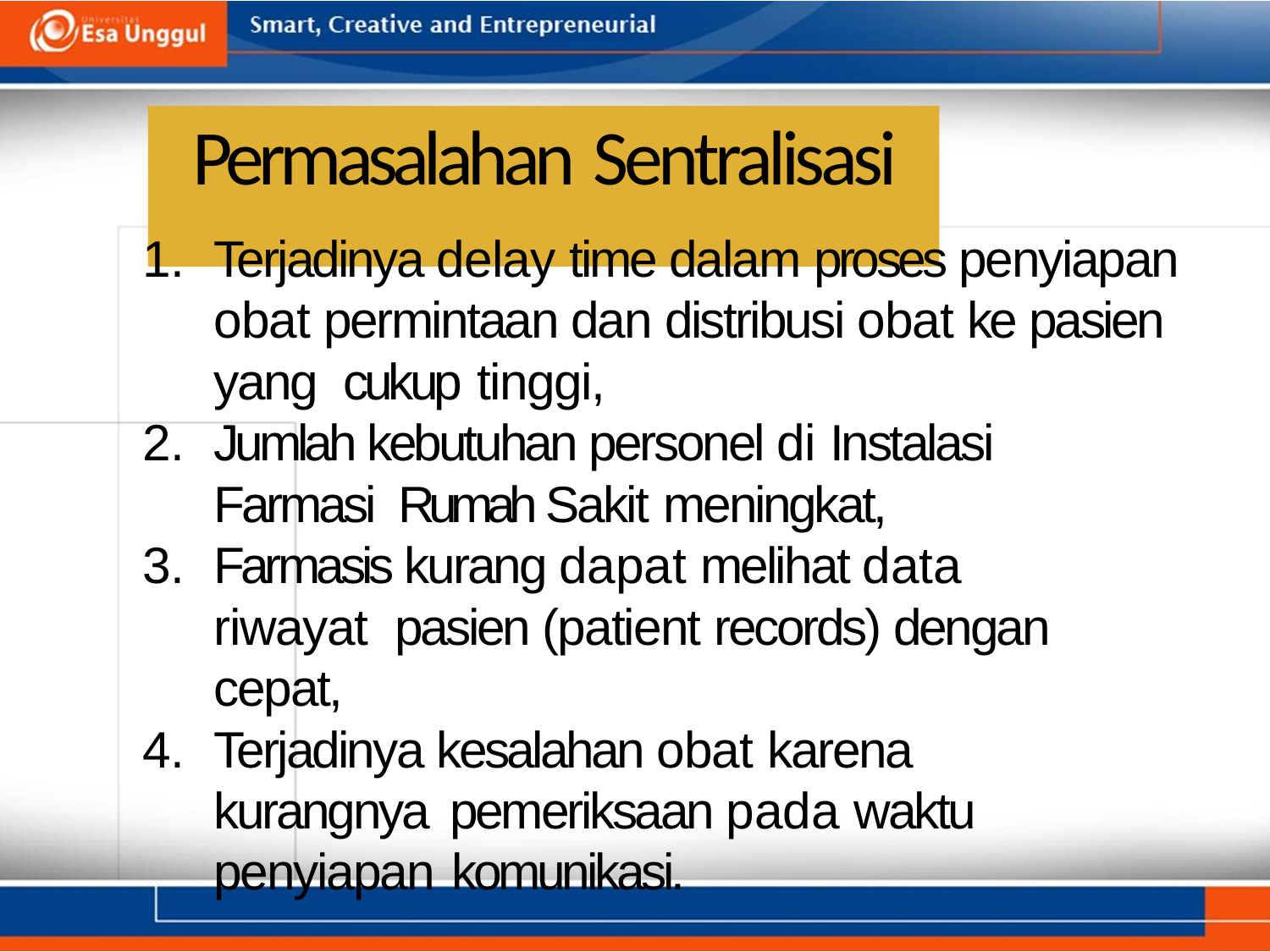

# Permasalahan Sentralisasi
Terjadinya delay time dalam proses penyiapan  obat permintaan dan distribusi obat ke pasien yang  cukup tinggi,
Jumlah kebutuhan personel di Instalasi Farmasi  Rumah Sakit meningkat,
Farmasis kurang dapat melihat data riwayat  pasien (patient records) dengan cepat,
Terjadinya kesalahan obat karena kurangnya  pemeriksaan pada waktu penyiapan komunikasi.